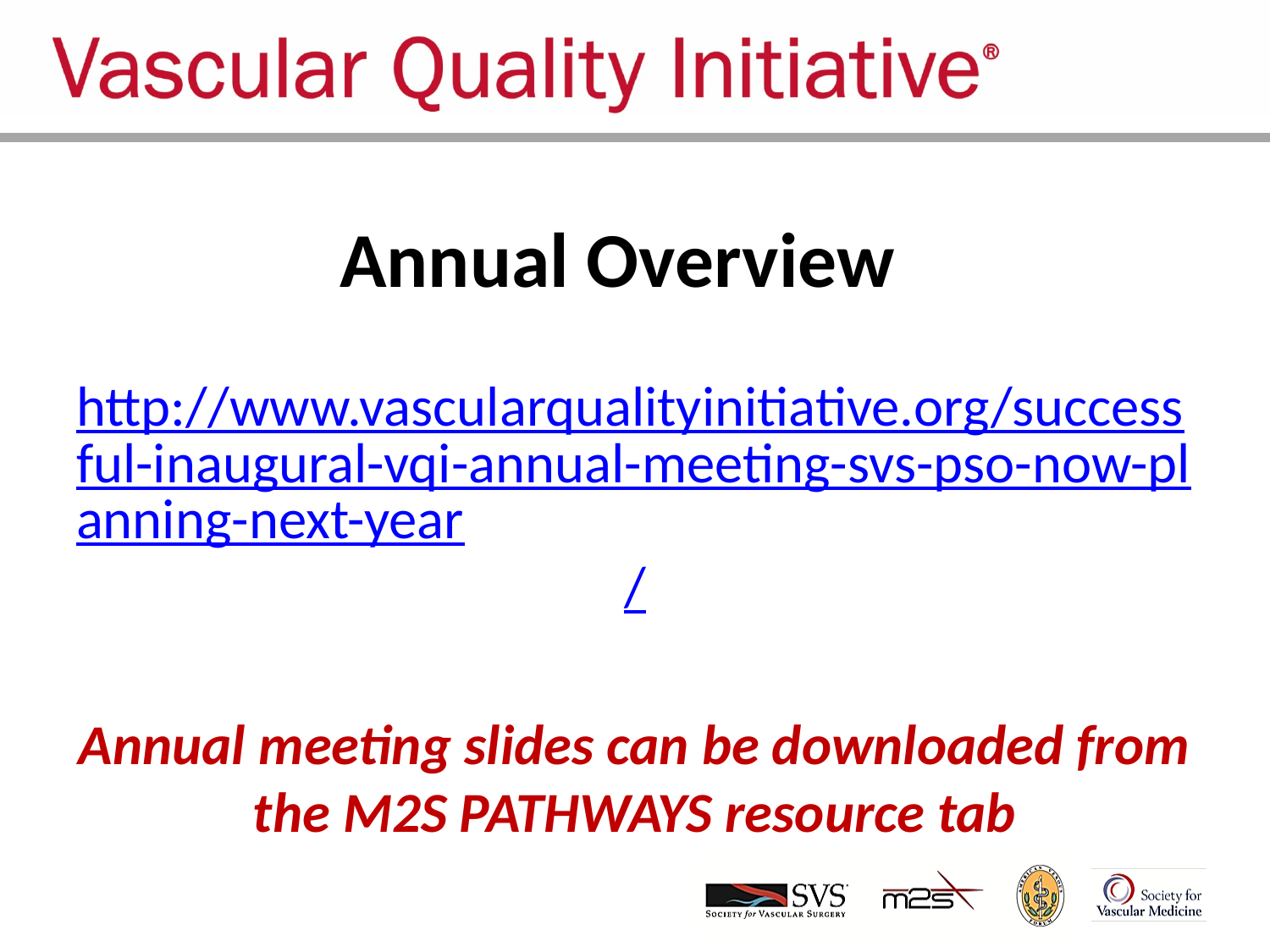

# Annual Overview
http://www.vascularqualityinitiative.org/successful-inaugural-vqi-annual-meeting-svs-pso-now-planning-next-year/

Annual meeting slides can be downloaded from the M2S PATHWAYS resource tab